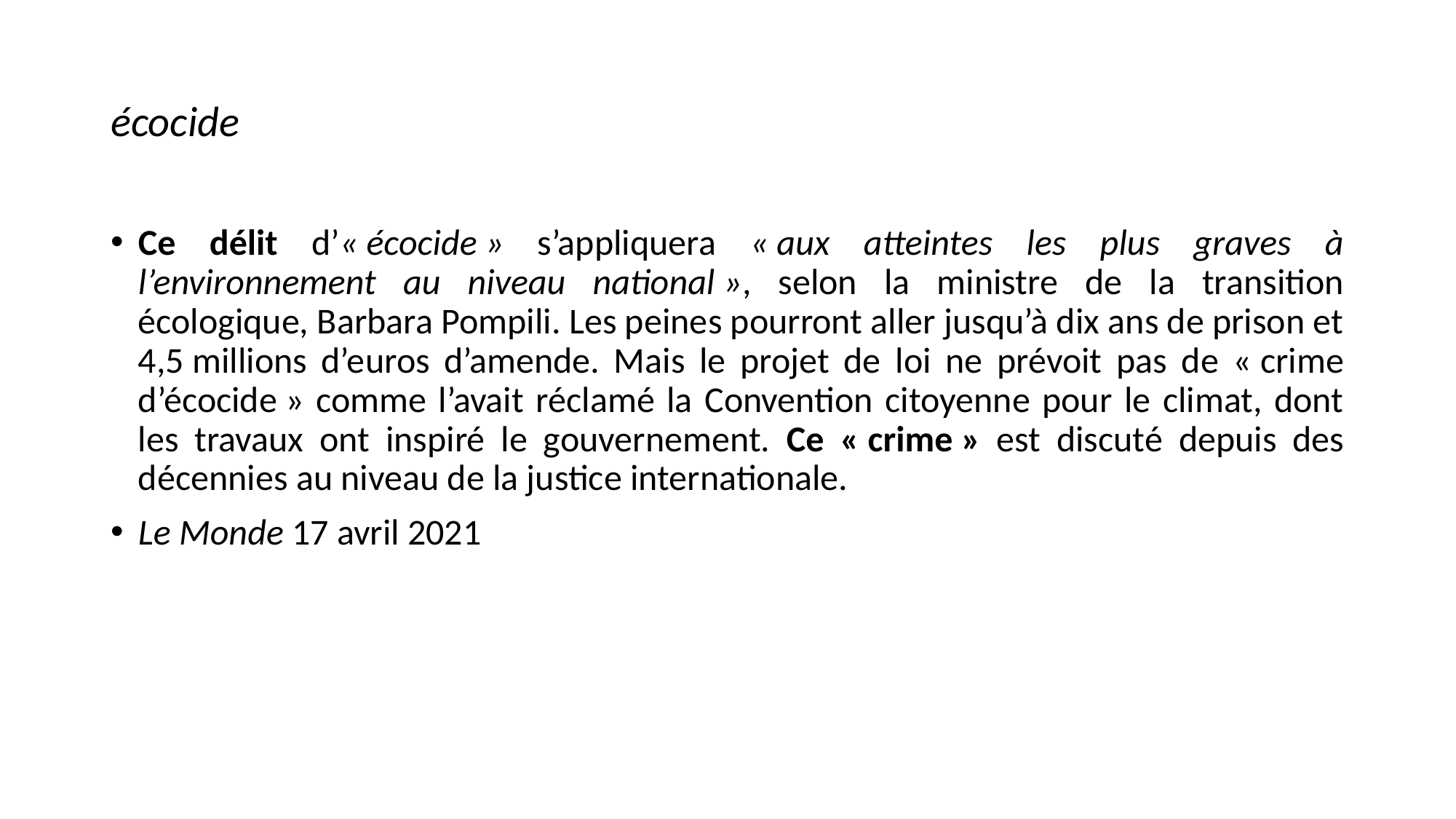

# écocide
Ce délit d’« écocide » s’appliquera « aux atteintes les plus graves à l’environnement au niveau national », selon la ministre de la transition écologique, Barbara Pompili. Les peines pourront aller jusqu’à dix ans de prison et 4,5 millions d’euros d’amende. Mais le projet de loi ne prévoit pas de « crime d’écocide » comme l’avait réclamé la Convention citoyenne pour le climat, dont les travaux ont inspiré le gouvernement. Ce « crime » est discuté depuis des décennies au niveau de la justice internationale.
Le Monde 17 avril 2021